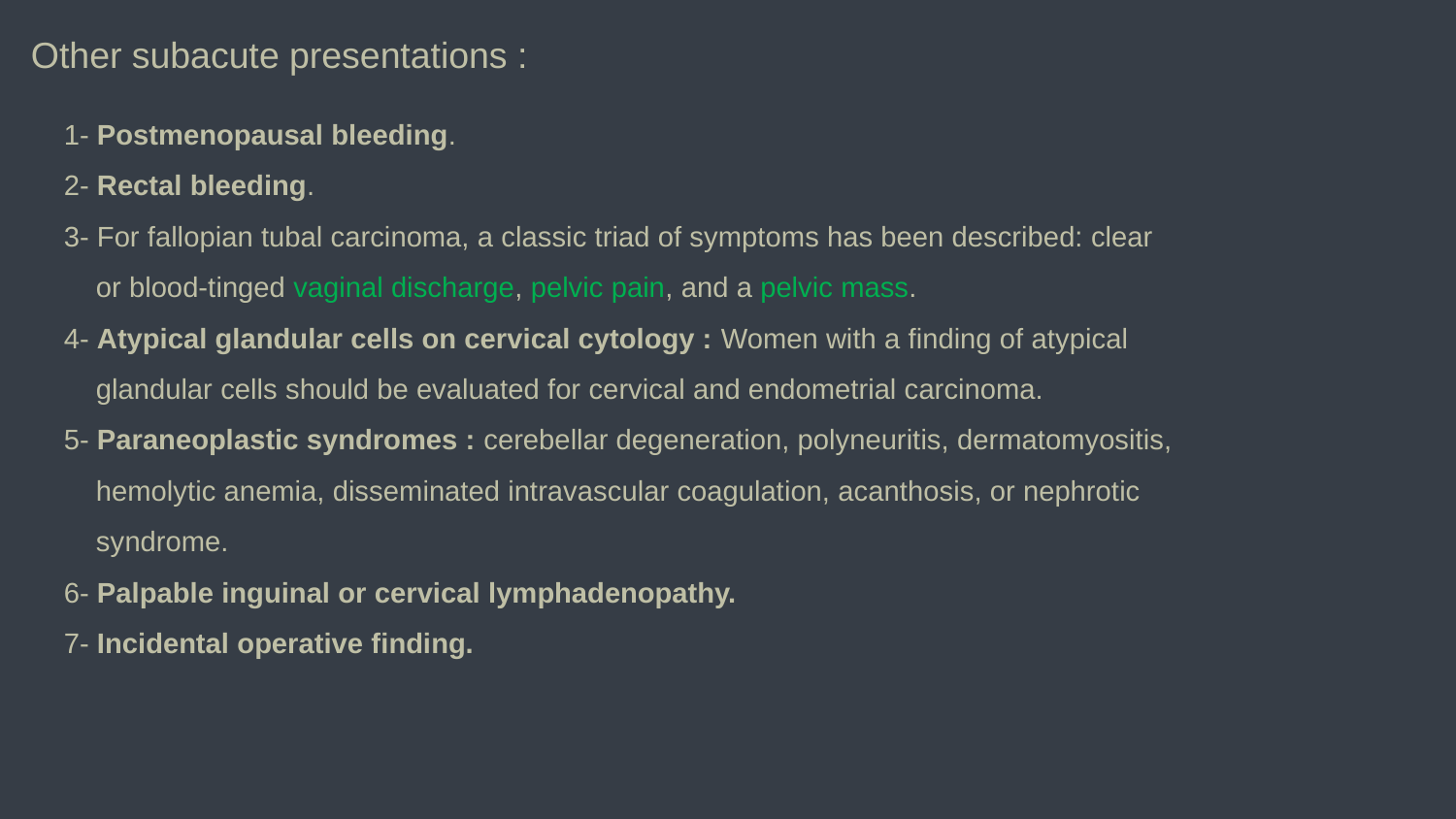

Other subacute presentations :

1- Postmenopausal bleeding.
2- Rectal bleeding.
3- For fallopian tubal carcinoma, a classic triad of symptoms has been described: clear
    or blood-tinged vaginal discharge, pelvic pain, and a pelvic mass.
4- Atypical glandular cells on cervical cytology : Women with a finding of atypical
    glandular cells should be evaluated for cervical and endometrial carcinoma.
5- Paraneoplastic syndromes : cerebellar degeneration, polyneuritis, dermatomyositis,
    hemolytic anemia, disseminated intravascular coagulation, acanthosis, or nephrotic
    syndrome.
6- Palpable inguinal or cervical lymphadenopathy.
7- Incidental operative finding.